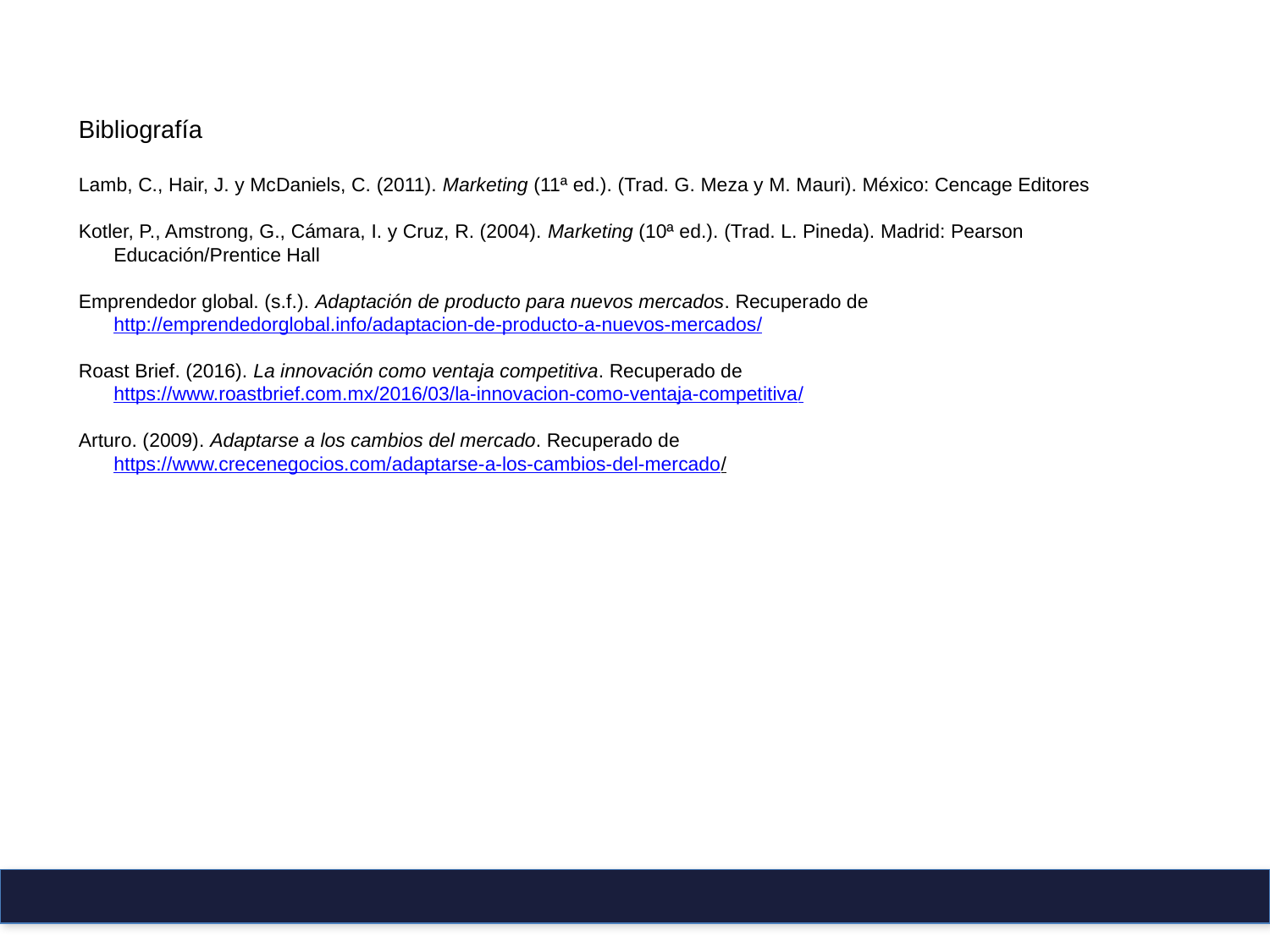

Bibliografía

Lamb, C., Hair, J. y McDaniels, C. (2011). Marketing (11ª ed.). (Trad. G. Meza y M. Mauri). México: Cencage Editores

Kotler, P., Amstrong, G., Cámara, I. y Cruz, R. (2004). Marketing (10ª ed.). (Trad. L. Pineda). Madrid: Pearson     Educación/Prentice Hall

Emprendedor global. (s.f.). Adaptación de producto para nuevos mercados. Recuperado de http://emprendedorglobal.info/adaptacion-de-producto-a-nuevos-mercados/

Roast Brief. (2016). La innovación como ventaja competitiva. Recuperado de https://www.roastbrief.com.mx/2016/03/la-innovacion-como-ventaja-competitiva/

Arturo. (2009). Adaptarse a los cambios del mercado. Recuperado de https://www.crecenegocios.com/adaptarse-a-los-cambios-del-mercado/